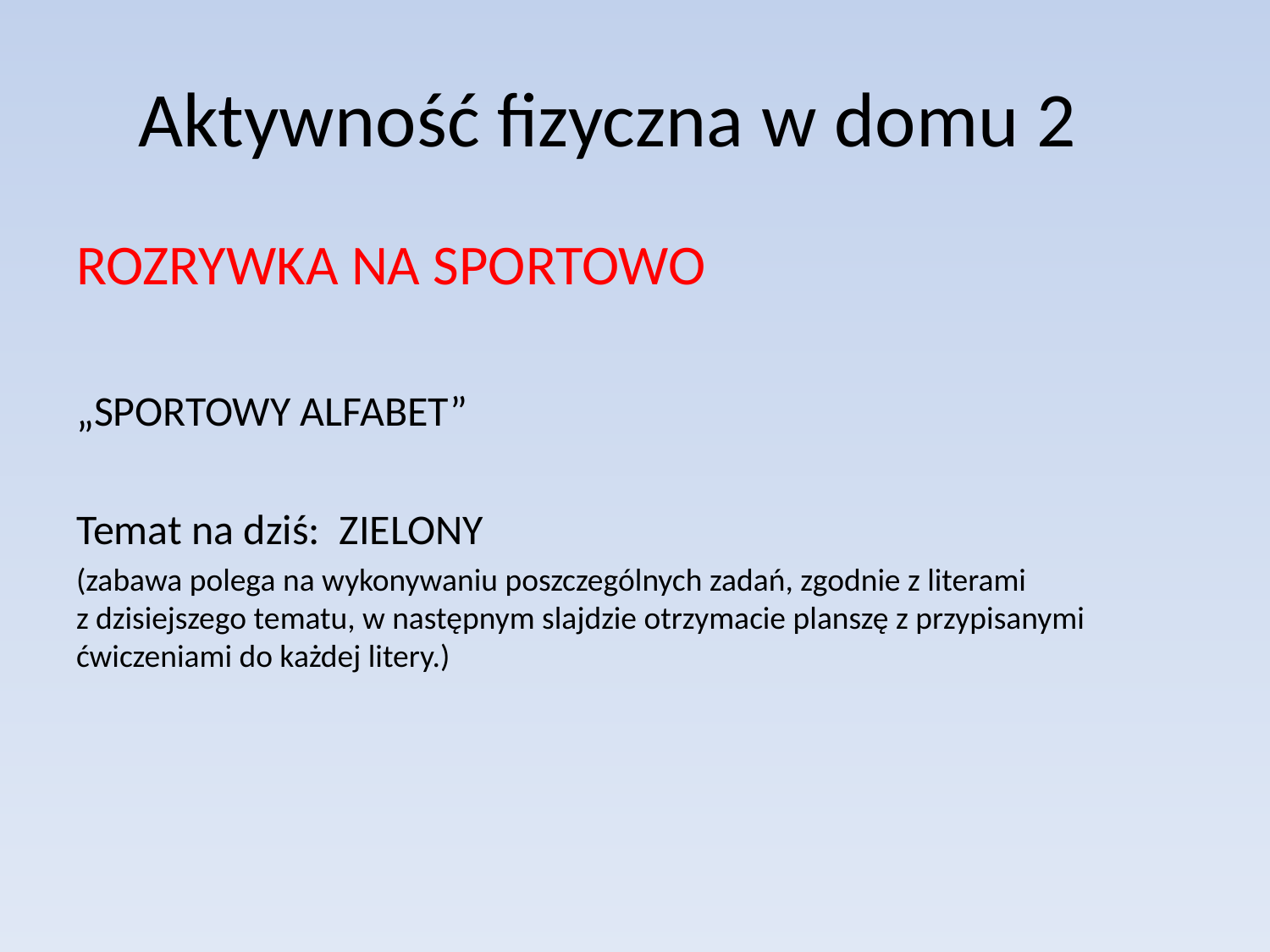

# Aktywność fizyczna w domu 2
ROZRYWKA NA SPORTOWO

„SPORTOWY ALFABET”

Temat na dziś:  ZIELONY
(zabawa polega na wykonywaniu poszczególnych zadań, zgodnie z literami
z dzisiejszego tematu, w następnym slajdzie otrzymacie planszę z przypisanymi ćwiczeniami do każdej litery.)